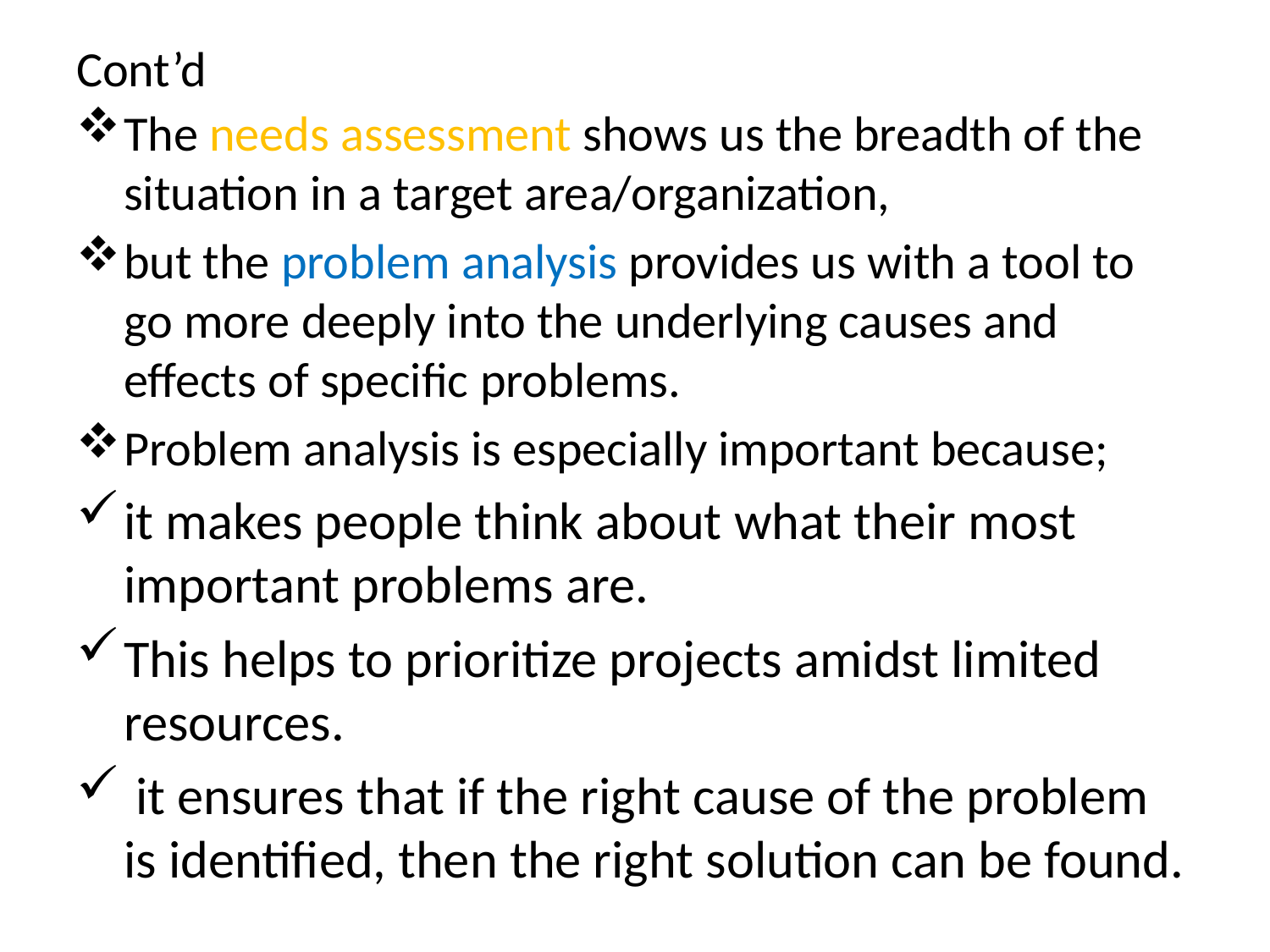

# Cont’d
The needs assessment shows us the breadth of the situation in a target area/organization,
but the problem analysis provides us with a tool to go more deeply into the underlying causes and effects of specific problems.
Problem analysis is especially important because;
it makes people think about what their most important problems are.
This helps to prioritize projects amidst limited resources.
 it ensures that if the right cause of the problem is identified, then the right solution can be found.